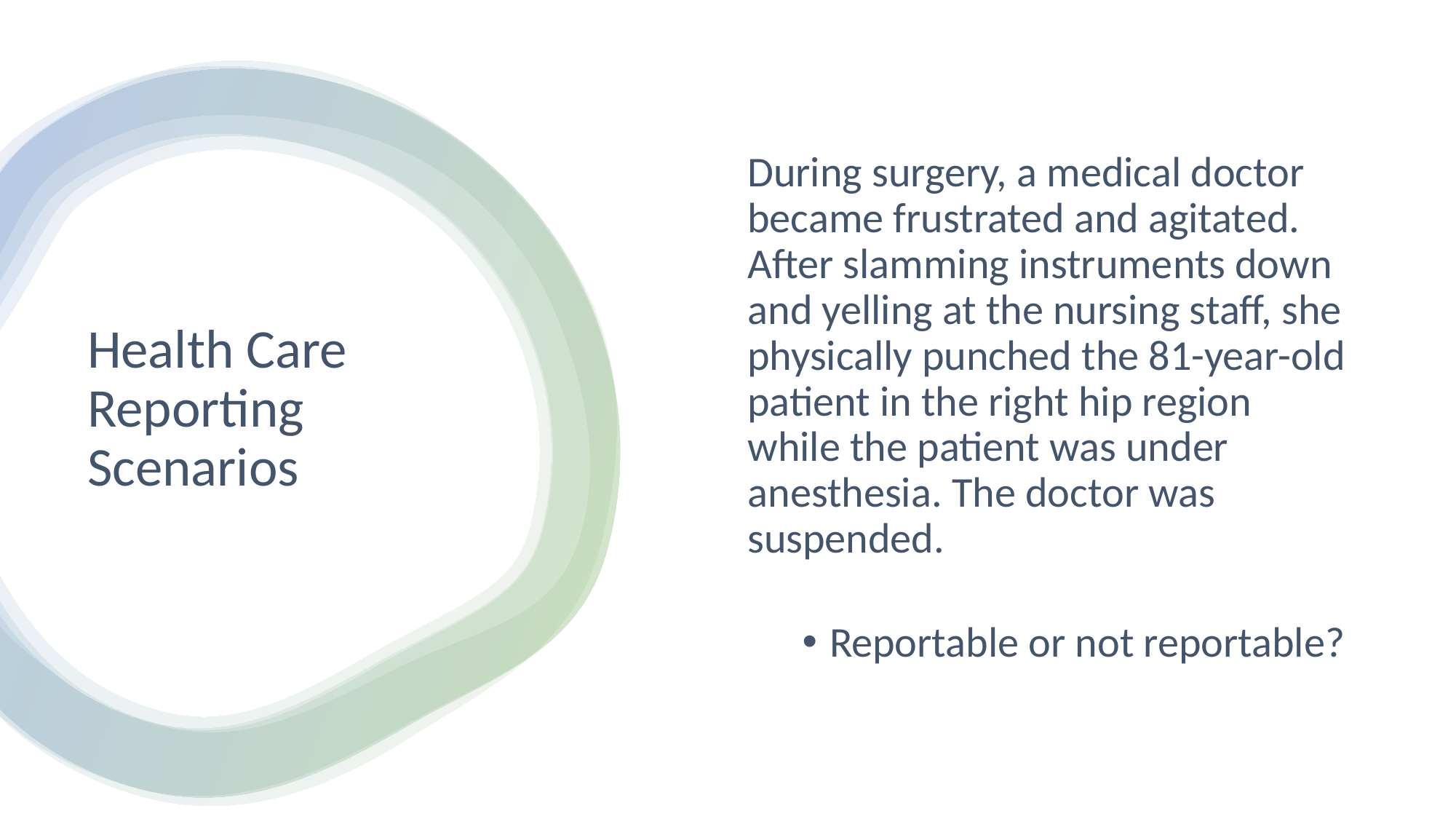

During surgery, a medical doctor became frustrated and agitated. After slamming instruments down and yelling at the nursing staff, she physically punched the 81-year-old patient in the right hip region while the patient was under anesthesia. The doctor was suspended.
Reportable or not reportable?
# Health Care Reporting Scenarios